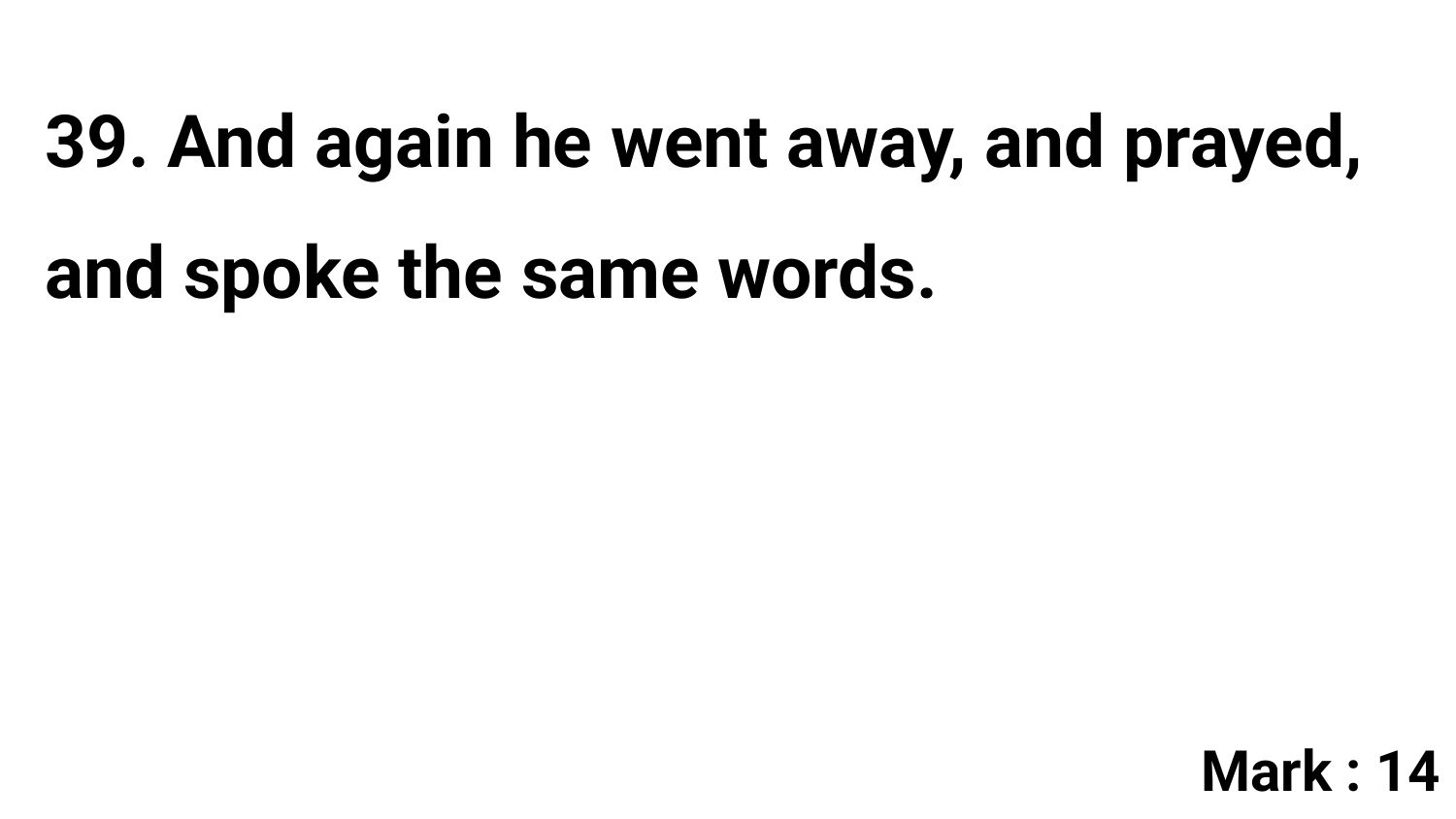

39. And again he went away, and prayed, and spoke the same words.
Mark : 14